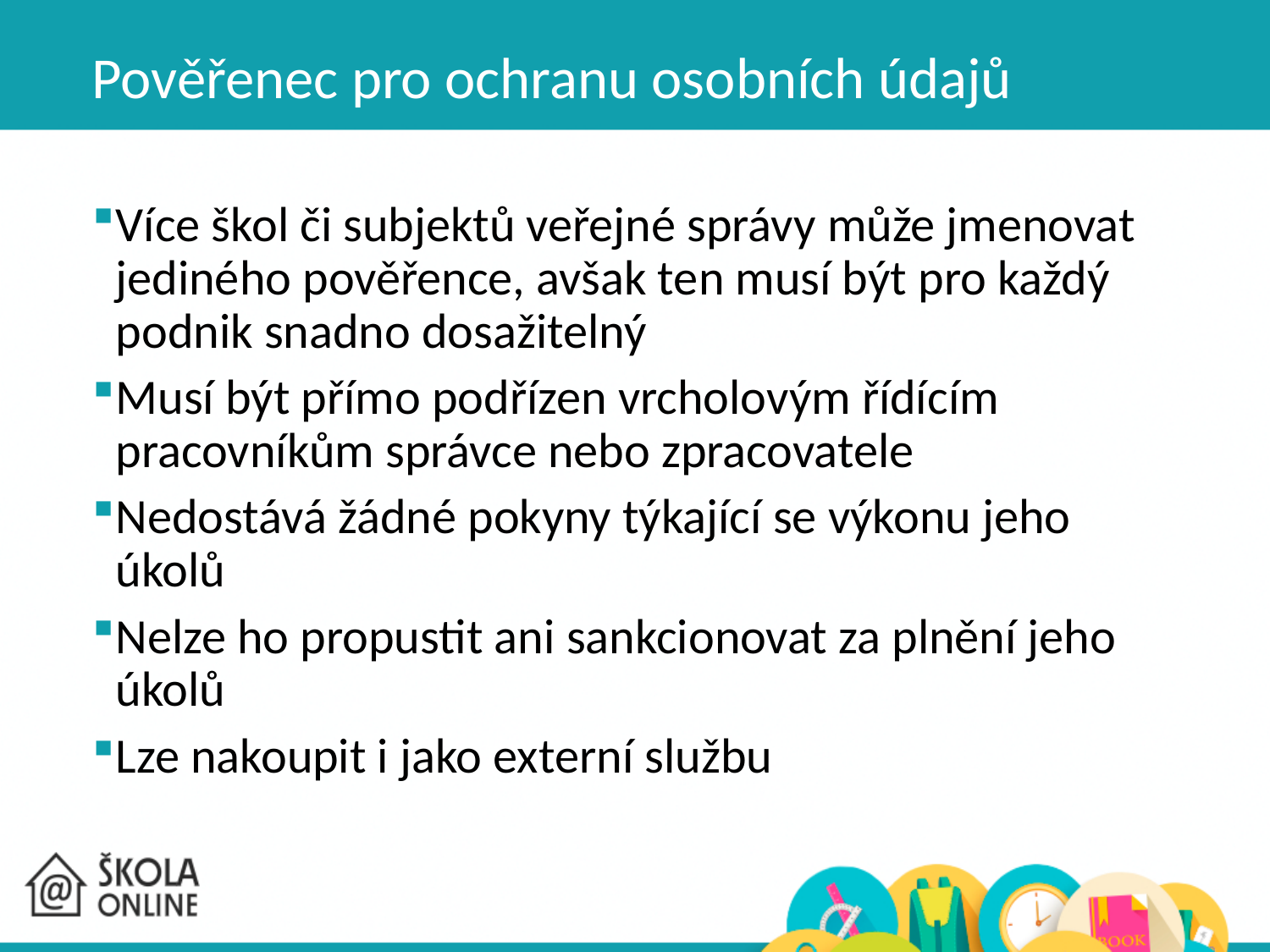

# Pověřenec pro ochranu osobních údajů
Více škol či subjektů veřejné správy může jmenovat jediného pověřence, avšak ten musí být pro každý podnik snadno dosažitelný
Musí být přímo podřízen vrcholovým řídícím pracovníkům správce nebo zpracovatele
Nedostává žádné pokyny týkající se výkonu jeho úkolů
Nelze ho propustit ani sankcionovat za plnění jeho úkolů
Lze nakoupit i jako externí službu